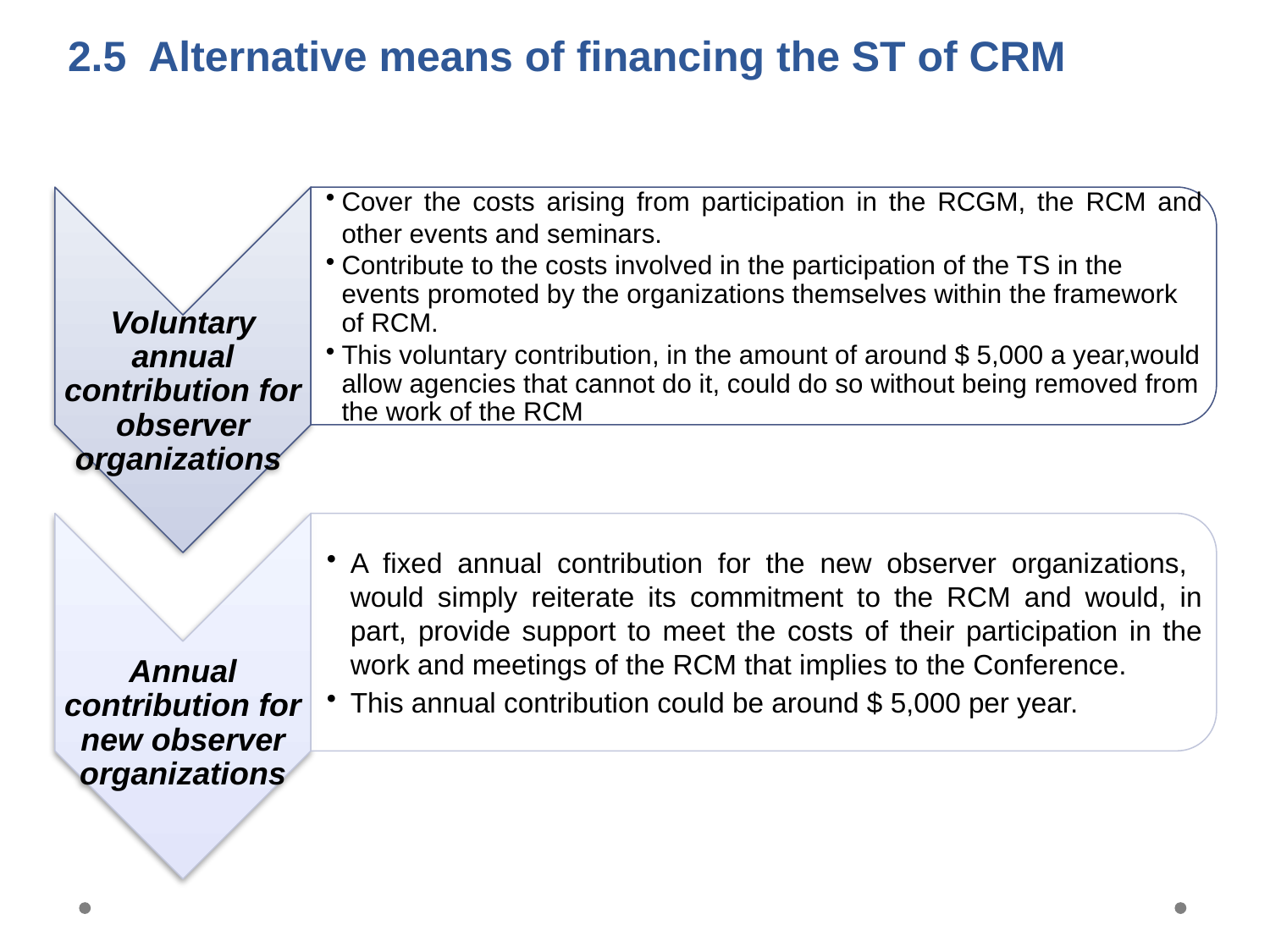

# 2.5  Alternative means of financing the ST of CRM

Voluntary annual contribution for observer organizations
Cover the costs arising from participation in the RCGM, the RCM and other events and seminars.
Contribute to the costs involved in the participation of the TS in the events promoted by the organizations themselves within the framework of RCM.
This voluntary contribution, in the amount of around $ 5,000 a year,would allow agencies that cannot do it, could do so without being removed from the work of the RCM

Annual contribution for new observer organizations
A fixed annual contribution for the new observer organizations,  would simply reiterate its commitment to the RCM and would, in part, provide support to meet the costs of their participation in the work and meetings of the RCM that implies to the Conference.
This annual contribution could be around $ 5,000 per year.